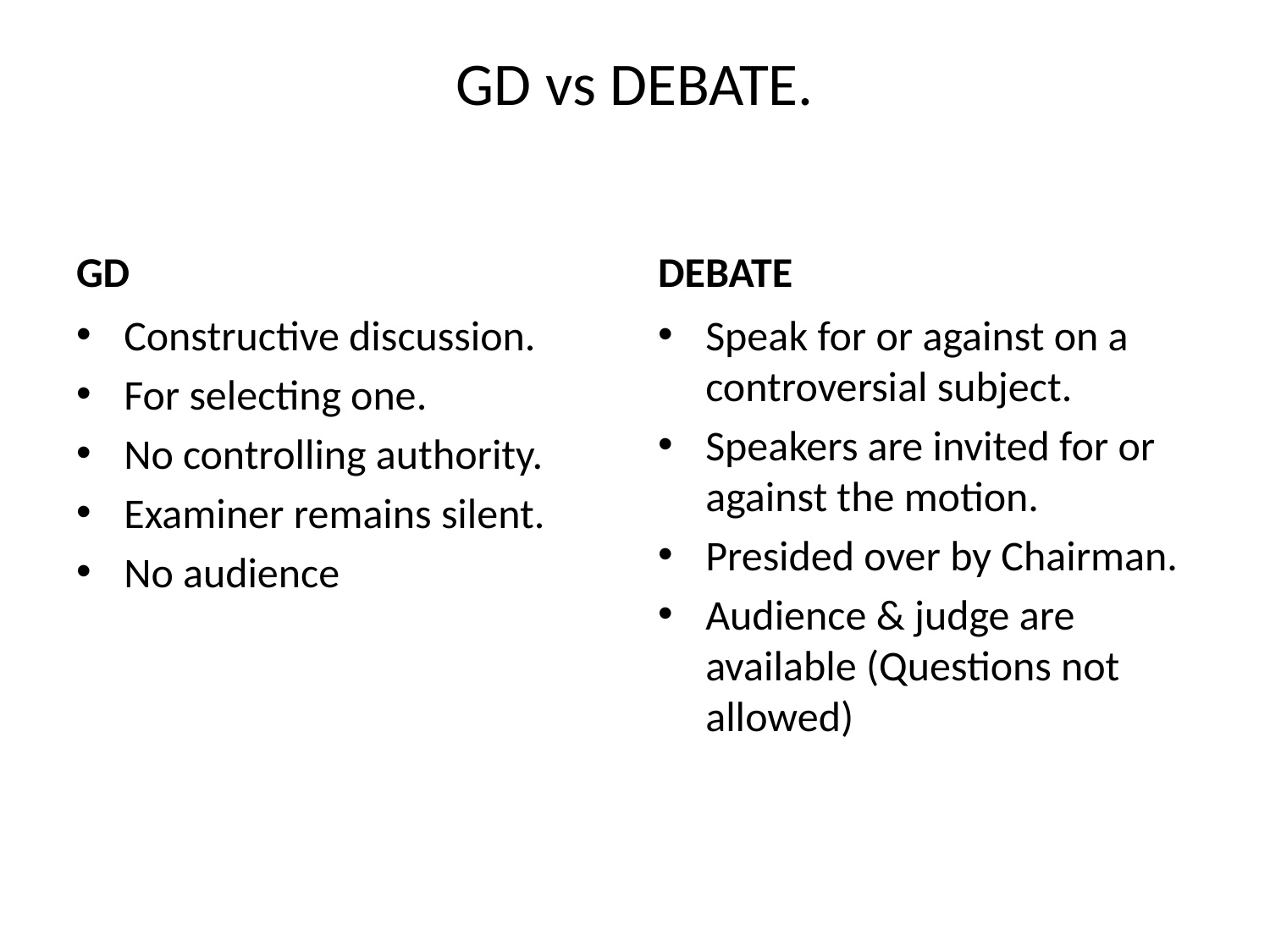

# GD vs DEBATE.
GD
DEBATE
Constructive discussion.
For selecting one.
No controlling authority.
Examiner remains silent.
No audience
Speak for or against on a controversial subject.
Speakers are invited for or against the motion.
Presided over by Chairman.
Audience & judge are available (Questions not allowed)